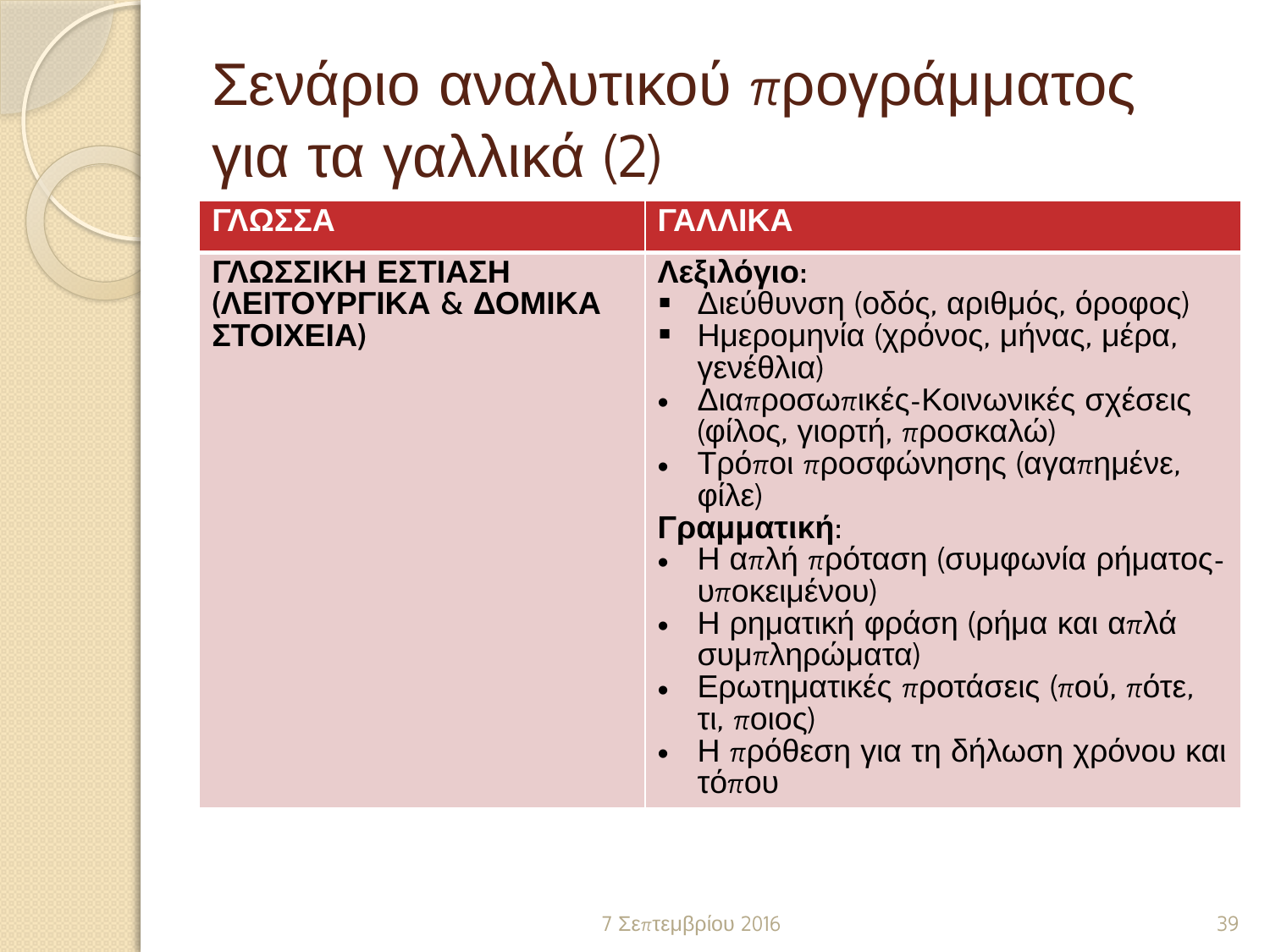

# Σενάριο αναλυτικού προγράμματος για τα γαλλικά (2)
| ΓΛΩΣΣΑ | ΓΑΛΛΙΚΑ |
| --- | --- |
| ΓΛΩΣΣΙΚΗ ΕΣΤΙΑΣΗ (ΛΕΙΤΟΥΡΓΙΚΑ & ΔΟΜΙΚΑ ΣΤΟΙΧΕΙΑ) | Λεξιλόγιο: Διεύθυνση (οδός, αριθμός, όροφος) Ημερομηνία (χρόνος, μήνας, μέρα, γενέθλια) Διαπροσωπικές-Κοινωνικές σχέσεις (φίλος, γιορτή, προσκαλώ) Τρόποι προσφώνησης (αγαπημένε, φίλε) Γραμματική: Η απλή πρόταση (συμφωνία ρήματος-υποκειμένου) Η ρηματική φράση (ρήμα και απλά συμπληρώματα) Ερωτηματικές προτάσεις (πού, πότε, τι, ποιος) Η πρόθεση για τη δήλωση χρόνου και τόπου |
7 Σεπτεμβρίου 2016
39